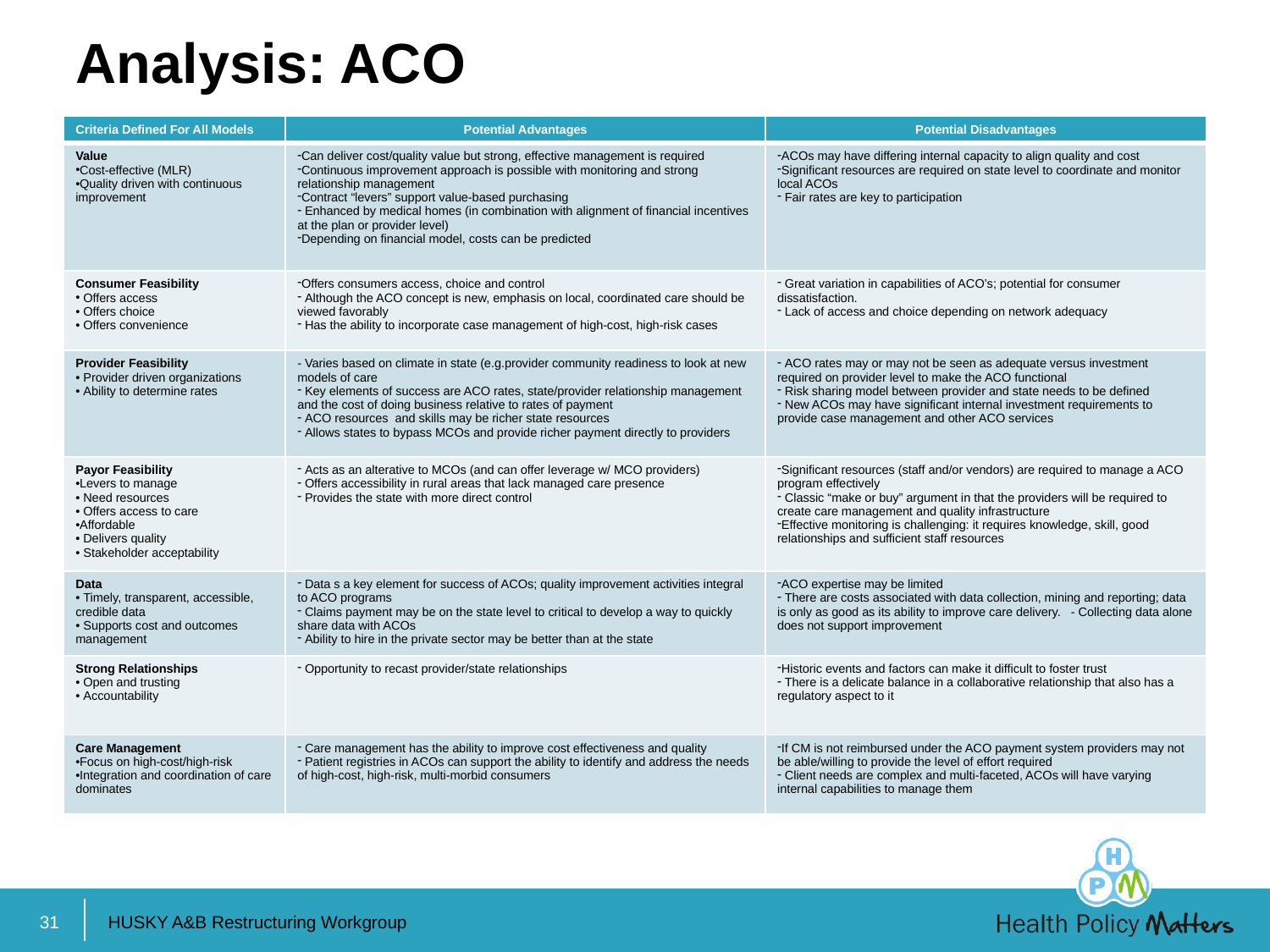

# Analysis: ACO
| Criteria Defined For All Models | Potential Advantages | Potential Disadvantages |
| --- | --- | --- |
| Value Cost-effective (MLR) Quality driven with continuous improvement | Can deliver cost/quality value but strong, effective management is required Continuous improvement approach is possible with monitoring and strong relationship management Contract “levers” support value-based purchasing Enhanced by medical homes (in combination with alignment of financial incentives at the plan or provider level) Depending on financial model, costs can be predicted | ACOs may have differing internal capacity to align quality and cost Significant resources are required on state level to coordinate and monitor local ACOs Fair rates are key to participation |
| Consumer Feasibility Offers access Offers choice Offers convenience | Offers consumers access, choice and control Although the ACO concept is new, emphasis on local, coordinated care should be viewed favorably Has the ability to incorporate case management of high-cost, high-risk cases | Great variation in capabilities of ACO’s; potential for consumer dissatisfaction. Lack of access and choice depending on network adequacy |
| Provider Feasibility Provider driven organizations Ability to determine rates | - Varies based on climate in state (e.g.provider community readiness to look at new models of care Key elements of success are ACO rates, state/provider relationship management and the cost of doing business relative to rates of payment ACO resources and skills may be richer state resources Allows states to bypass MCOs and provide richer payment directly to providers | ACO rates may or may not be seen as adequate versus investment required on provider level to make the ACO functional Risk sharing model between provider and state needs to be defined New ACOs may have significant internal investment requirements to provide case management and other ACO services |
| Payor Feasibility Levers to manage Need resources Offers access to care Affordable Delivers quality Stakeholder acceptability | Acts as an alterative to MCOs (and can offer leverage w/ MCO providers) Offers accessibility in rural areas that lack managed care presence Provides the state with more direct control | Significant resources (staff and/or vendors) are required to manage a ACO program effectively Classic “make or buy” argument in that the providers will be required to create care management and quality infrastructure Effective monitoring is challenging: it requires knowledge, skill, good relationships and sufficient staff resources |
| Data Timely, transparent, accessible, credible data Supports cost and outcomes management | Data s a key element for success of ACOs; quality improvement activities integral to ACO programs Claims payment may be on the state level to critical to develop a way to quickly share data with ACOs Ability to hire in the private sector may be better than at the state | ACO expertise may be limited There are costs associated with data collection, mining and reporting; data is only as good as its ability to improve care delivery. - Collecting data alone does not support improvement |
| Strong Relationships Open and trusting Accountability | Opportunity to recast provider/state relationships | Historic events and factors can make it difficult to foster trust There is a delicate balance in a collaborative relationship that also has a regulatory aspect to it |
| Care Management Focus on high-cost/high-risk Integration and coordination of care dominates | Care management has the ability to improve cost effectiveness and quality Patient registries in ACOs can support the ability to identify and address the needs of high-cost, high-risk, multi-morbid consumers | If CM is not reimbursed under the ACO payment system providers may not be able/willing to provide the level of effort required Client needs are complex and multi-faceted, ACOs will have varying internal capabilities to manage them |
31
HUSKY A&B Restructuring Workgroup